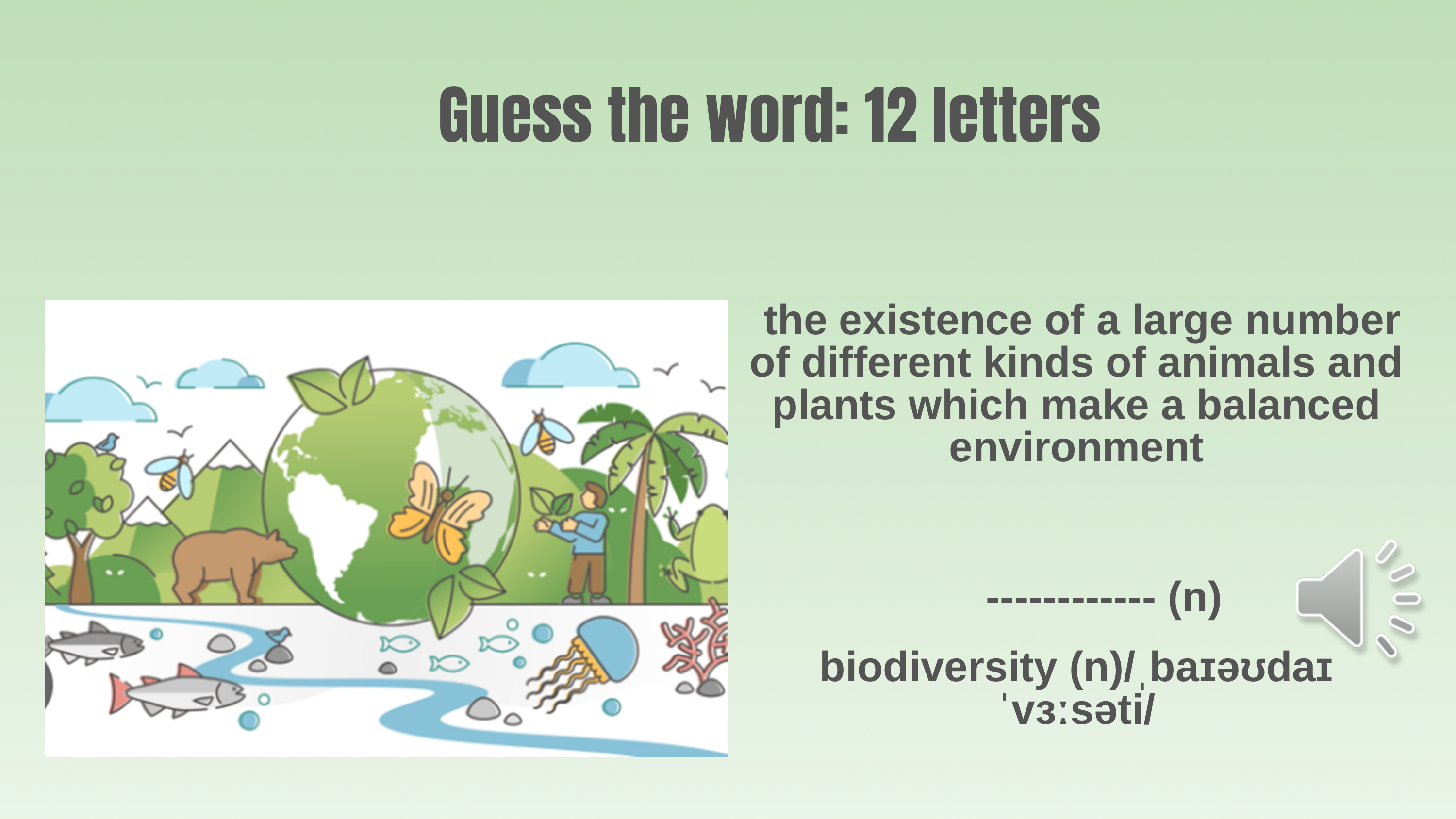

Guess the word: 12 letters

 the existence of a large number of different kinds of animals and plants which make a balanced environment

------------ (n)
biodiversity (n)/ˌbaɪəʊdaɪˈvɜːsəti/